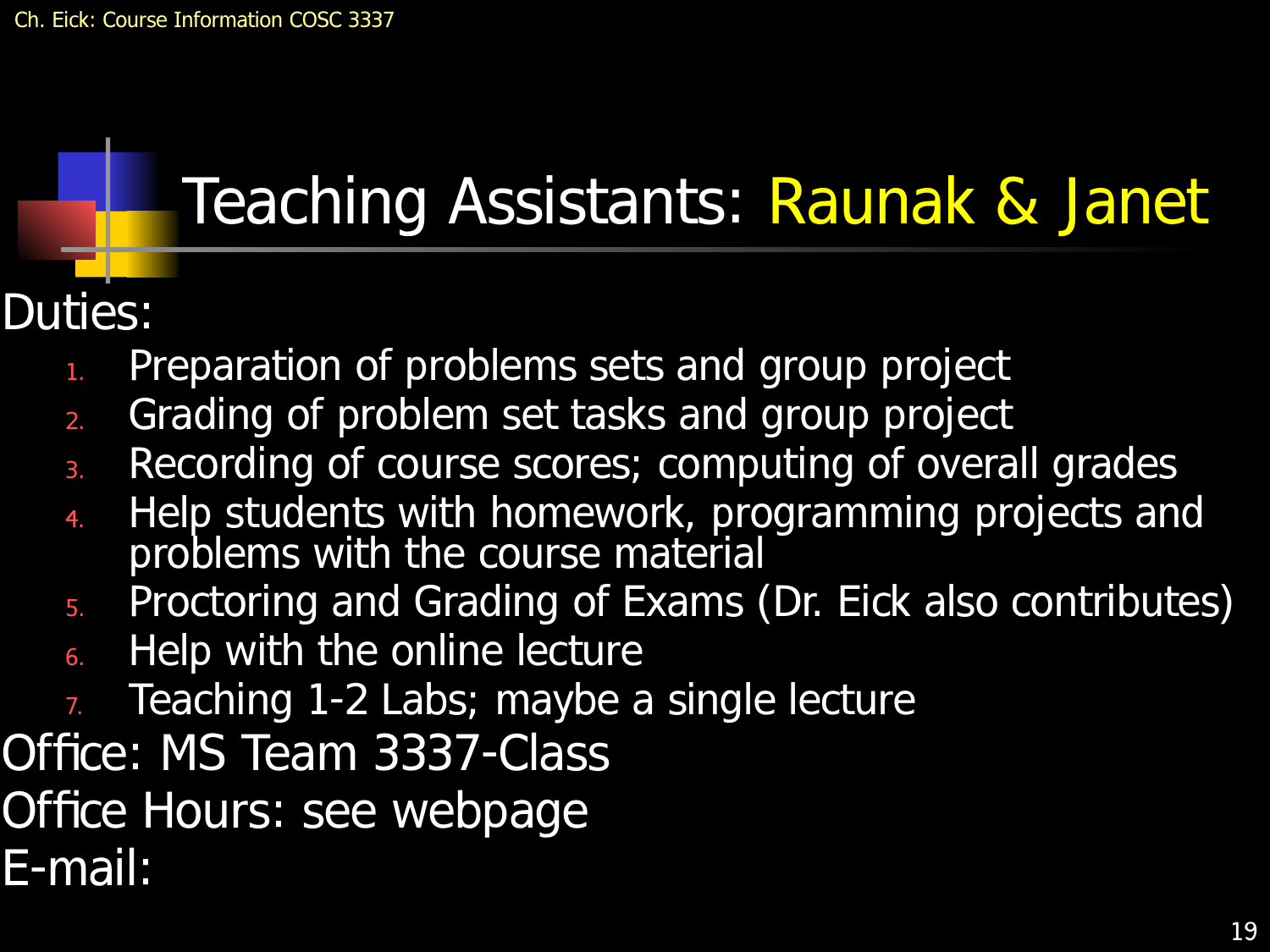

# Teaching Assistants: Raunak & Janet
Duties:
Preparation of problems sets and group project
Grading of problem set tasks and group project
Recording of course scores; computing of overall grades
Help students with homework, programming projects and problems with the course material
Proctoring and Grading of Exams (Dr. Eick also contributes)
Help with the online lecture
Teaching 1-2 Labs; maybe a single lecture
Office: MS Team 3337-Class
Office Hours: see webpage
E-mail:
19